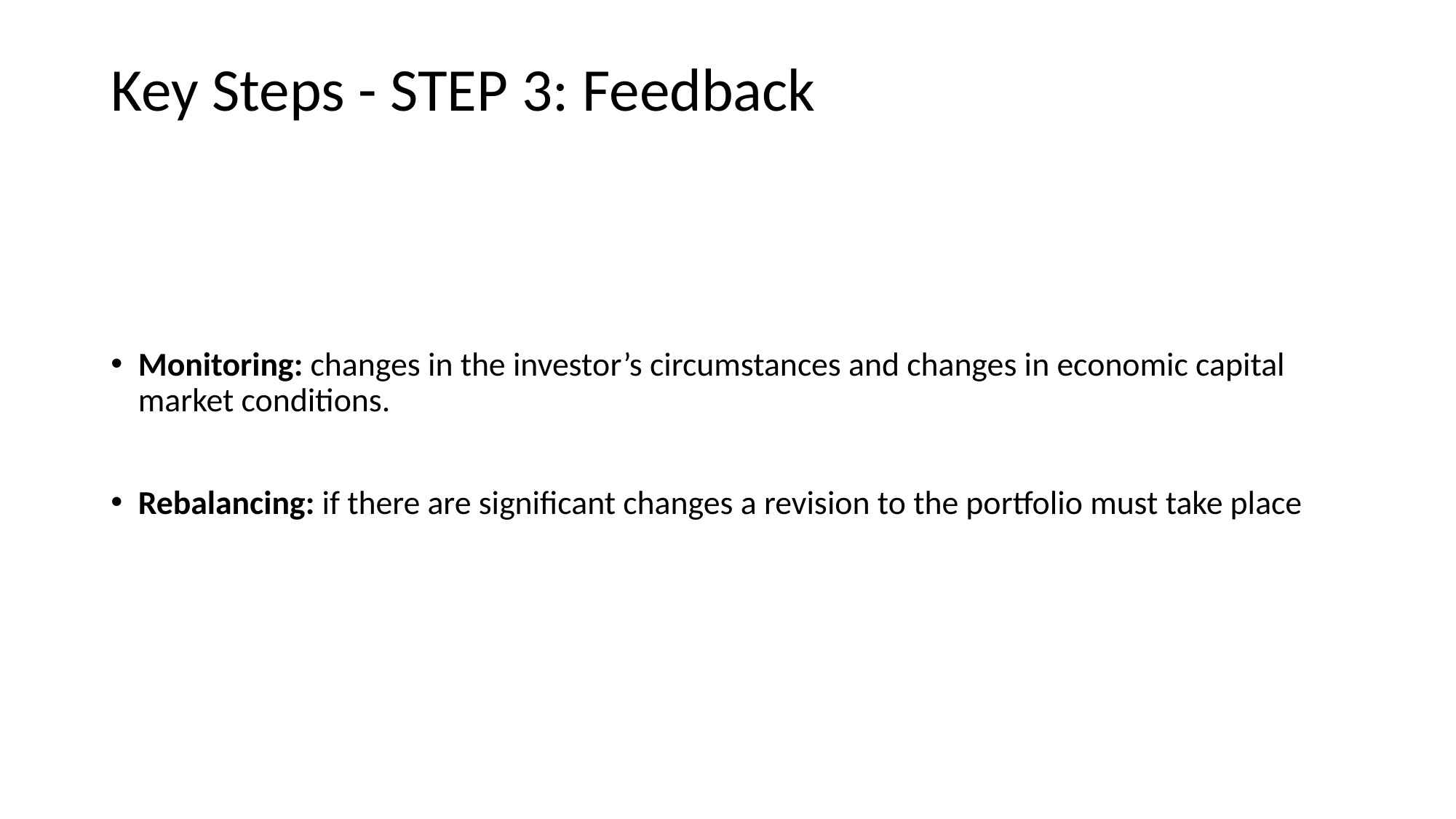

# Key Steps - STEP 3: Feedback

Monitoring: changes in the investor’s circumstances and changes in economic capital market conditions.

Rebalancing: if there are significant changes a revision to the portfolio must take place